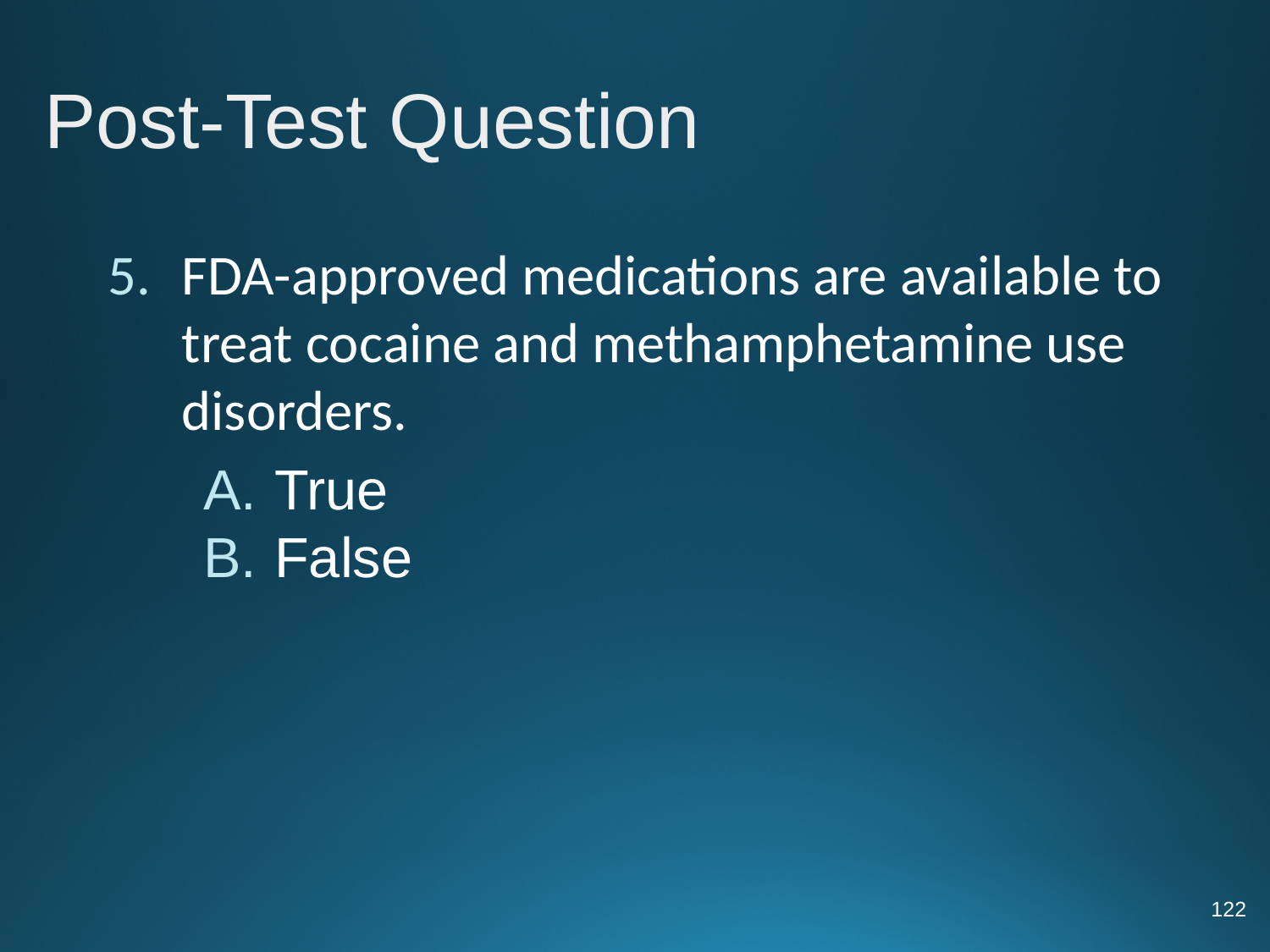

Post-Test Question
FDA-approved medications are available to treat cocaine and methamphetamine use disorders.
True
False
122